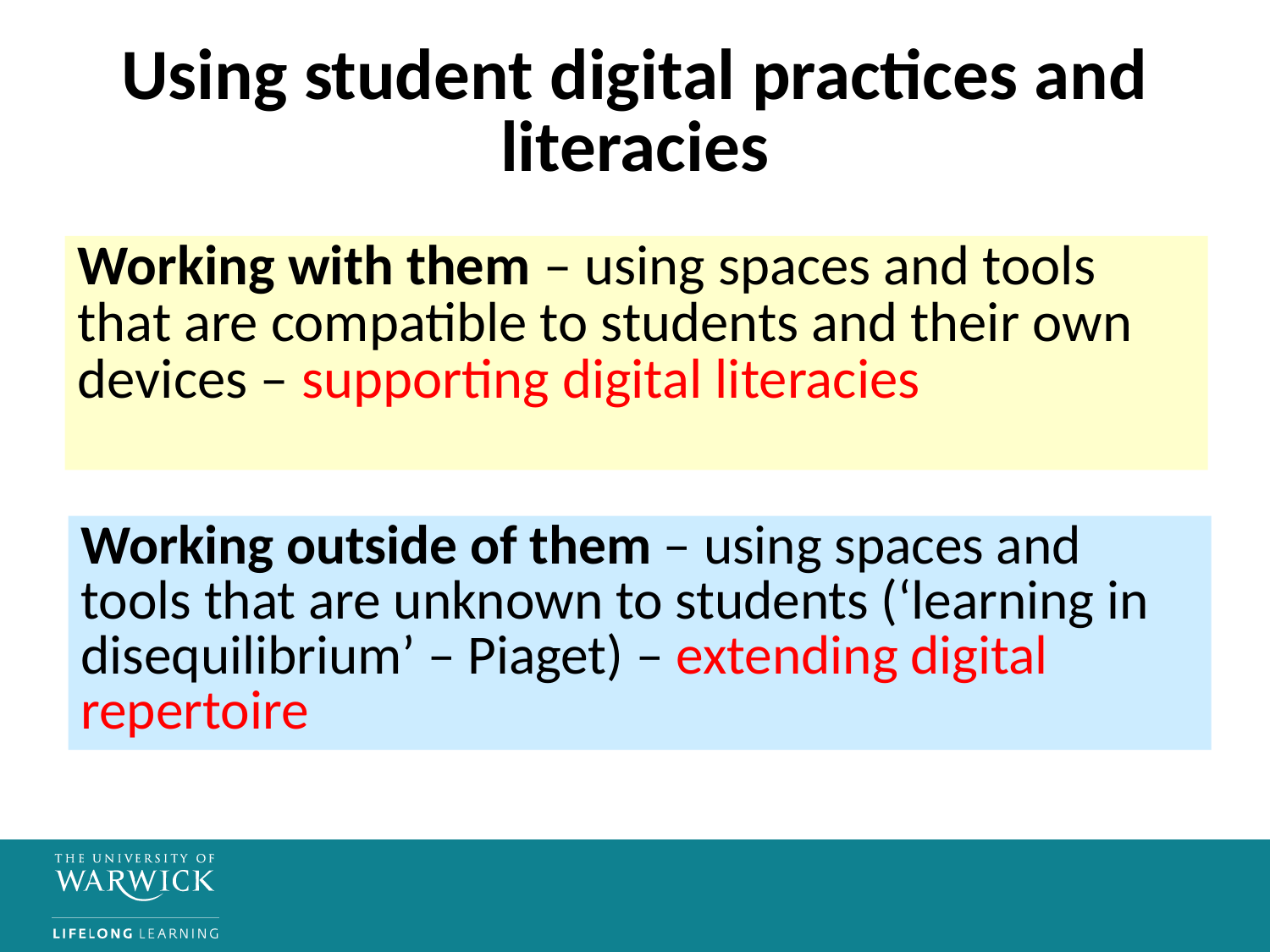

# Using student digital practices and literacies
Working with them – using spaces and tools that are compatible to students and their own devices – supporting digital literacies

Working outside of them – using spaces and tools that are unknown to students (‘learning in disequilibrium’ – Piaget) – extending digital repertoire